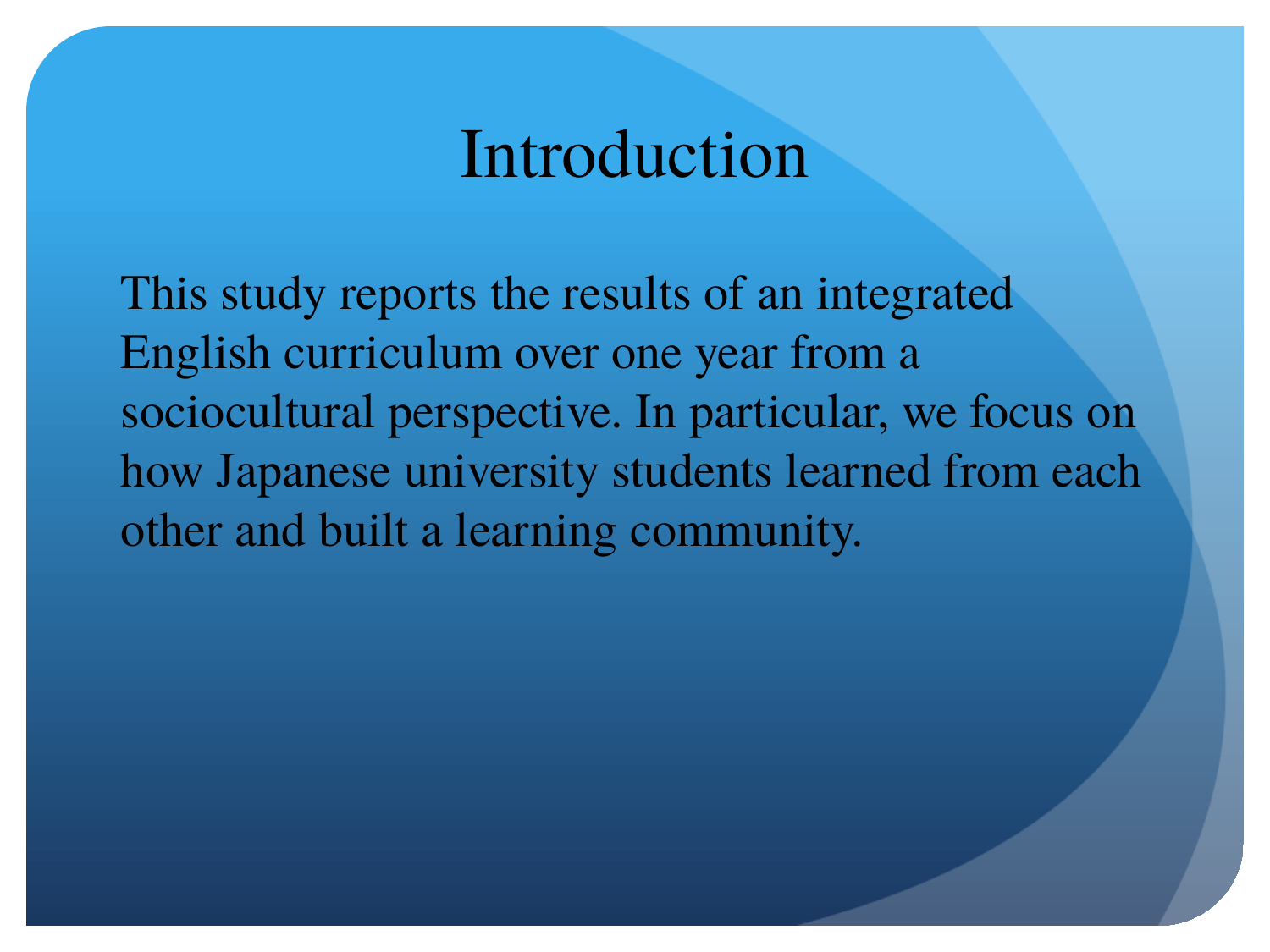

# Introduction
This study reports the results of an integrated English curriculum over one year from a sociocultural perspective. In particular, we focus on how Japanese university students learned from each other and built a learning community.